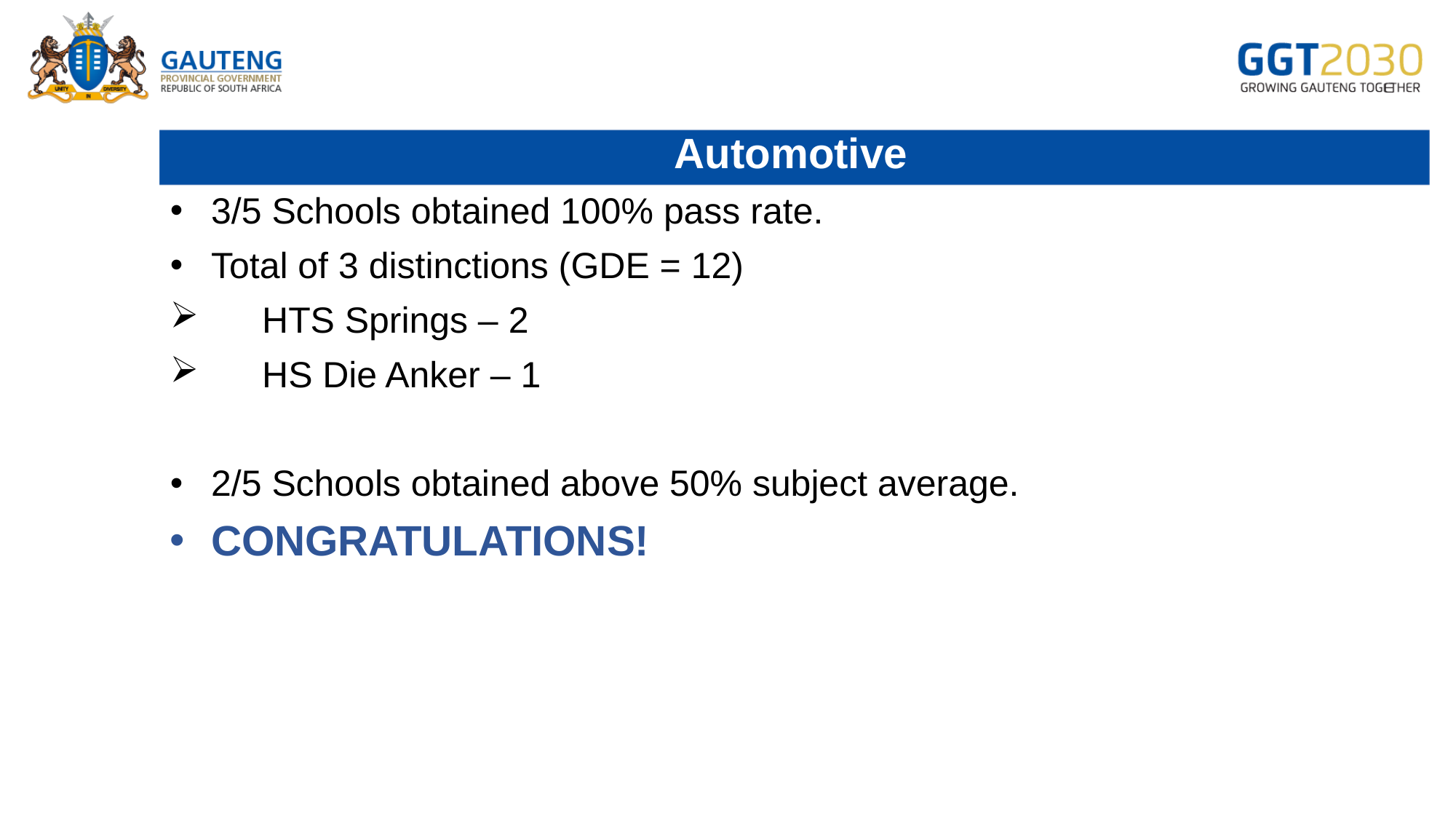

# Automotive
3/5 Schools obtained 100% pass rate.
Total of 3 distinctions (GDE = 12)
     HTS Springs – 2
     HS Die Anker – 1

2/5 Schools obtained above 50% subject average.
CONGRATULATIONS!